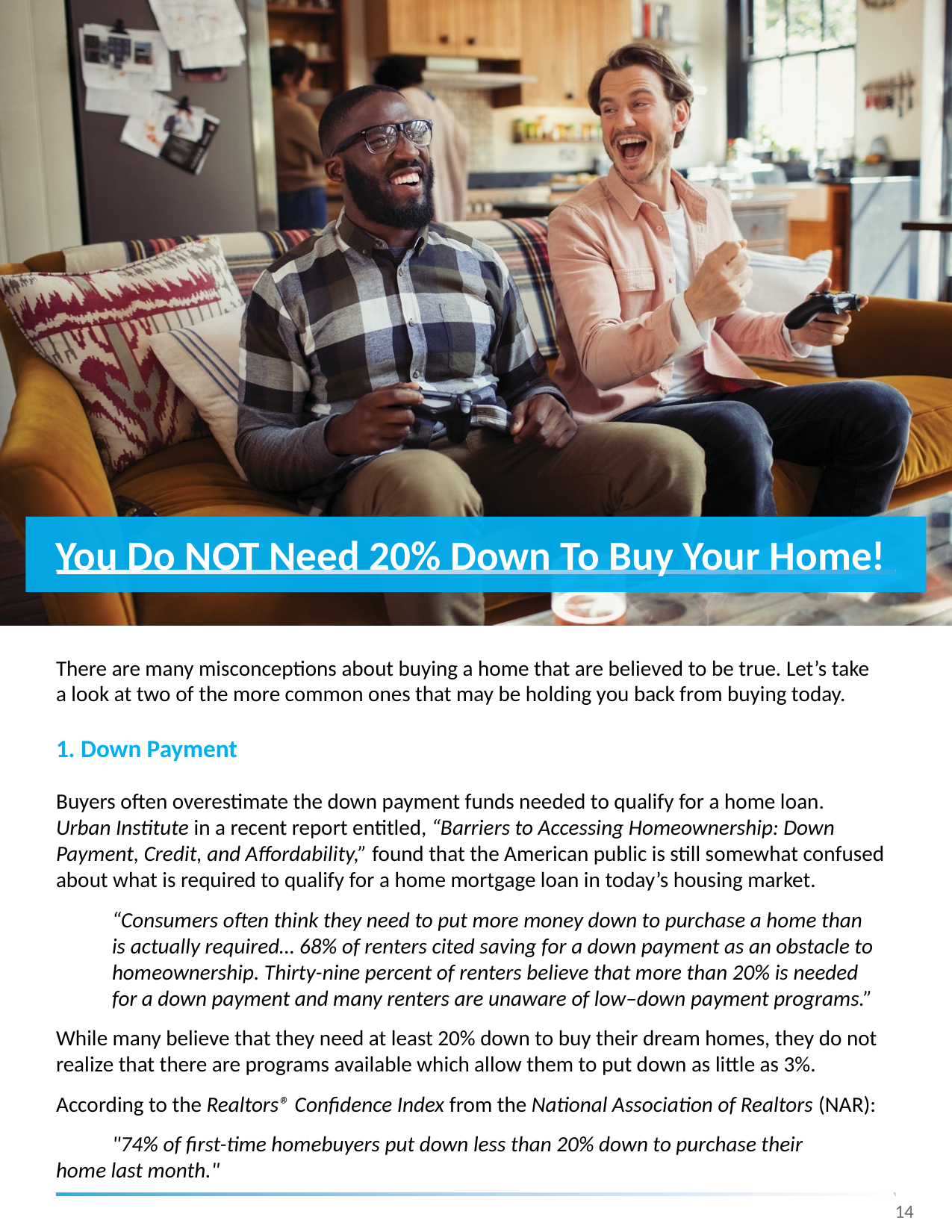

You Do NOT Need 20% Down To Buy Your Home!

There are many misconceptions about buying a home that are believed to be true. Let’s take
a look at two of the more common ones that may be holding you back from buying today.

1. Down Payment
Buyers often overestimate the down payment funds needed to qualify for a home loan.
Urban Institute in a recent report entitled, “Barriers to Accessing Homeownership: Down Payment, Credit, and Affordability,” found that the American public is still somewhat confused about what is required to qualify for a home mortgage loan in today’s housing market.
“Consumers often think they need to put more money down to purchase a home than is actually required… 68% of renters cited saving for a down payment as an obstacle to homeownership. Thirty-nine percent of renters believe that more than 20% is needed for a down payment and many renters are unaware of low–down payment programs.”
While many believe that they need at least 20% down to buy their dream homes, they do not realize that there are programs available which allow them to put down as little as 3%.
According to the Realtors® Confidence Index from the National Association of Realtors (NAR): "74% of first-time homebuyers put down less than 20% down to purchase their
home last month."

14